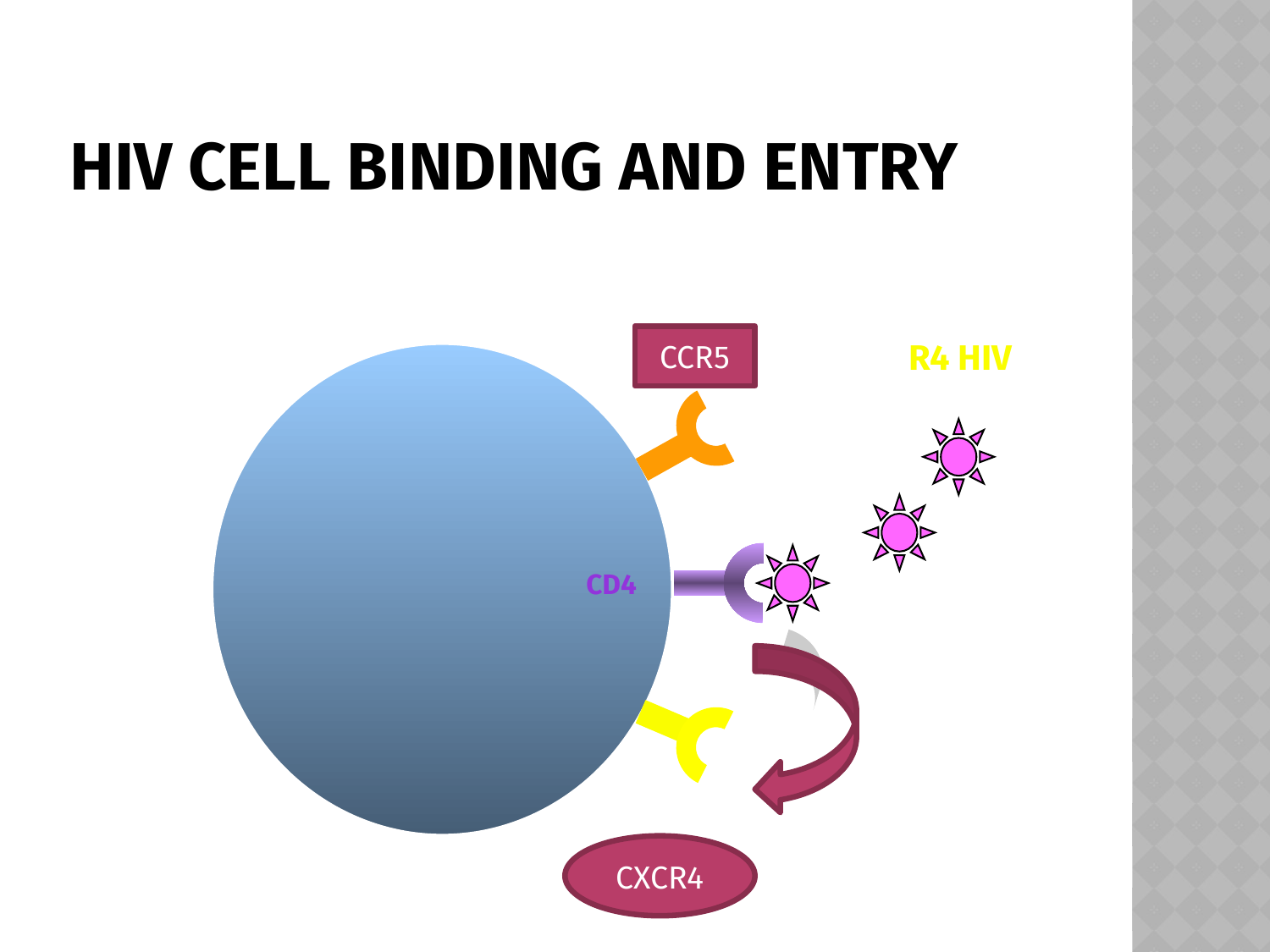

# HIV Cell Binding and Entry
CD4 Cell
R4 HIV

CCRCCC5

CD4

CXCR4
CCR5

CXCR4